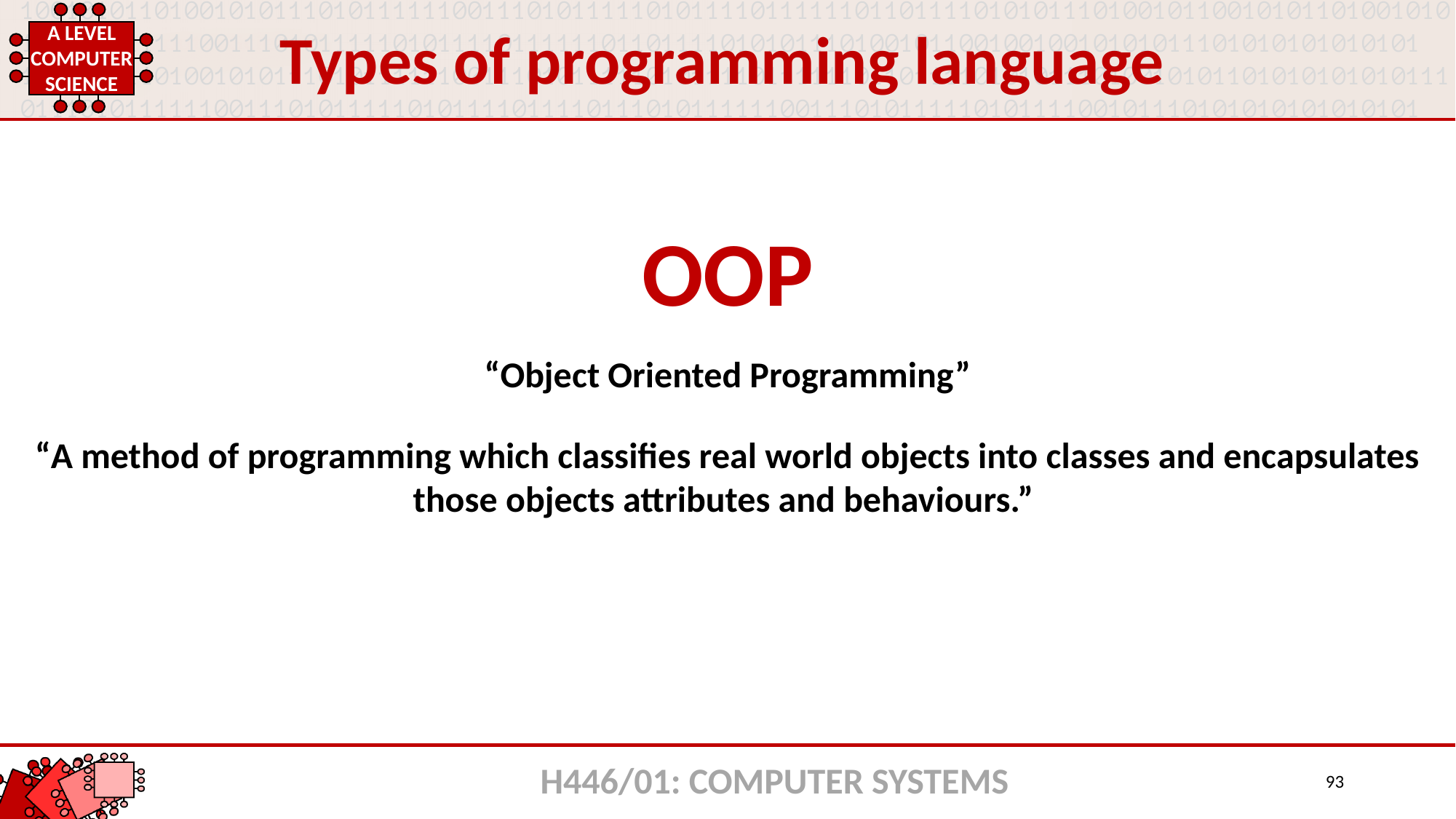

Types of programming language
OOP
“Object Oriented Programming”
“A method of programming which classifies real world objects into classes and encapsulates those objects attributes and behaviours.”
H446/01: COMPUTER SYSTEMS
93